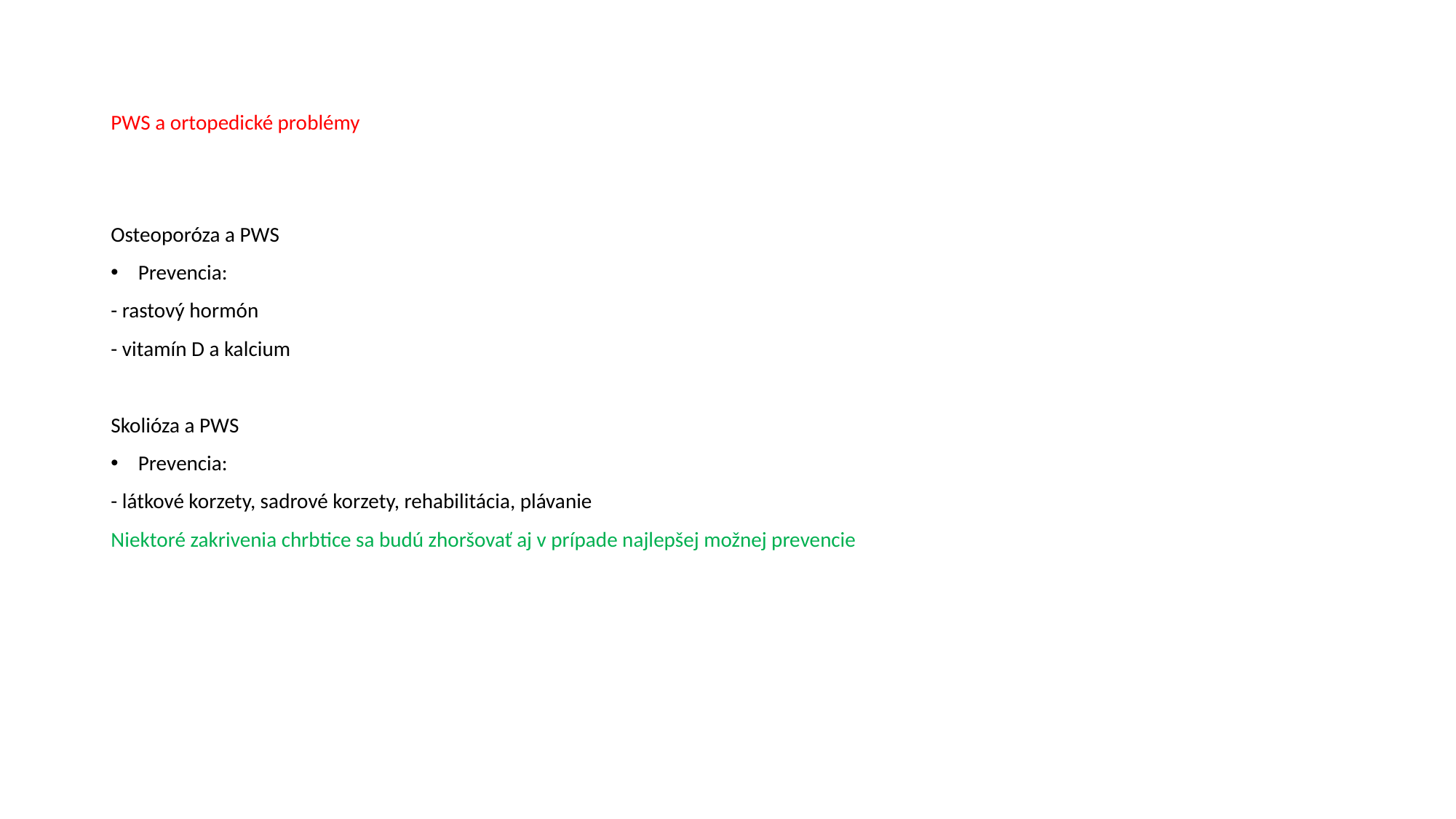

# PWS a ortopedické problémy
Osteoporóza a PWS
Prevencia:
- rastový hormón
- vitamín D a kalcium

Skolióza a PWS
Prevencia:
- látkové korzety, sadrové korzety, rehabilitácia, plávanie
Niektoré zakrivenia chrbtice sa budú zhoršovať aj v prípade najlepšej možnej prevencie